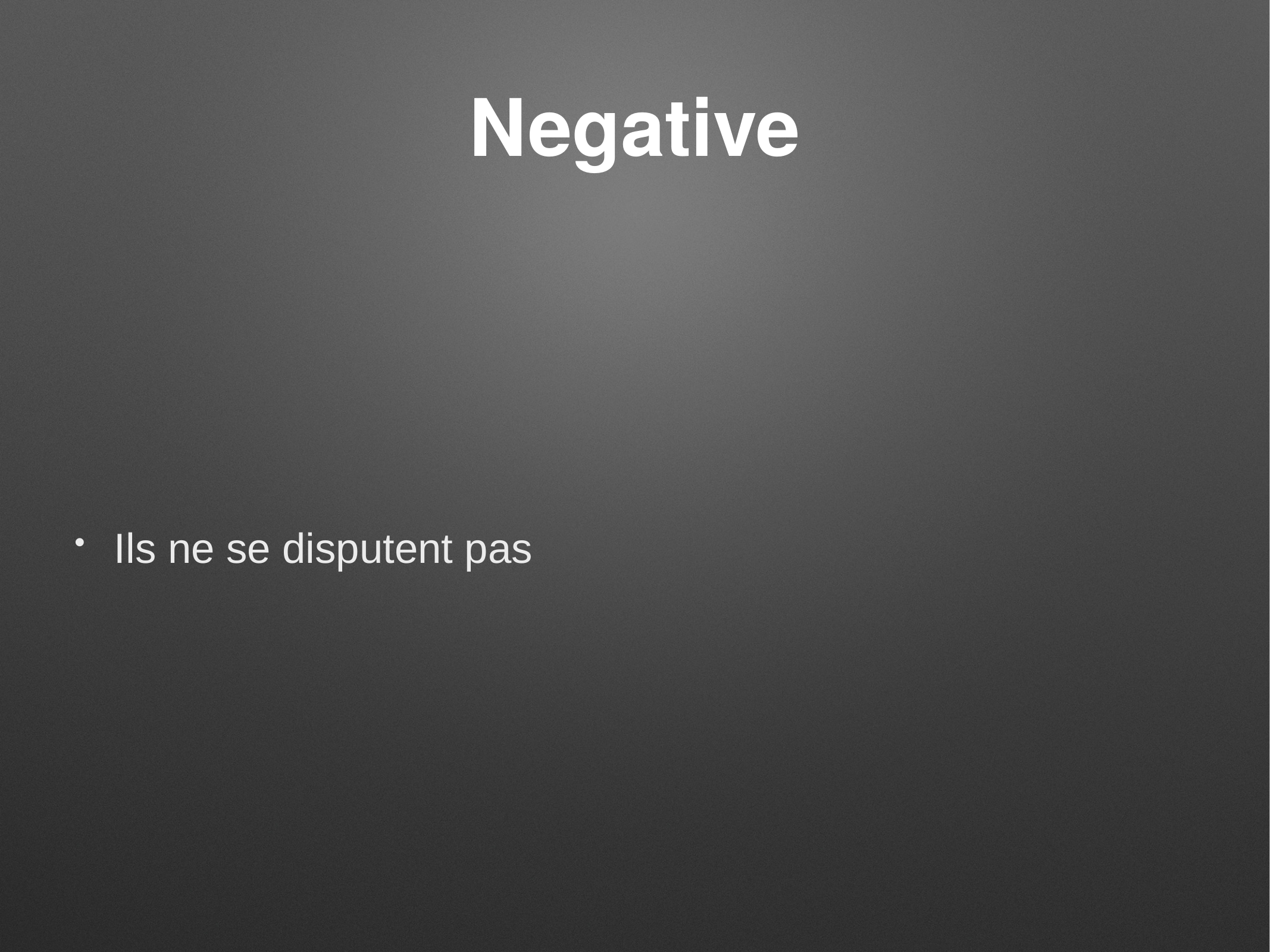

# Negative
Ils ne se disputent pas